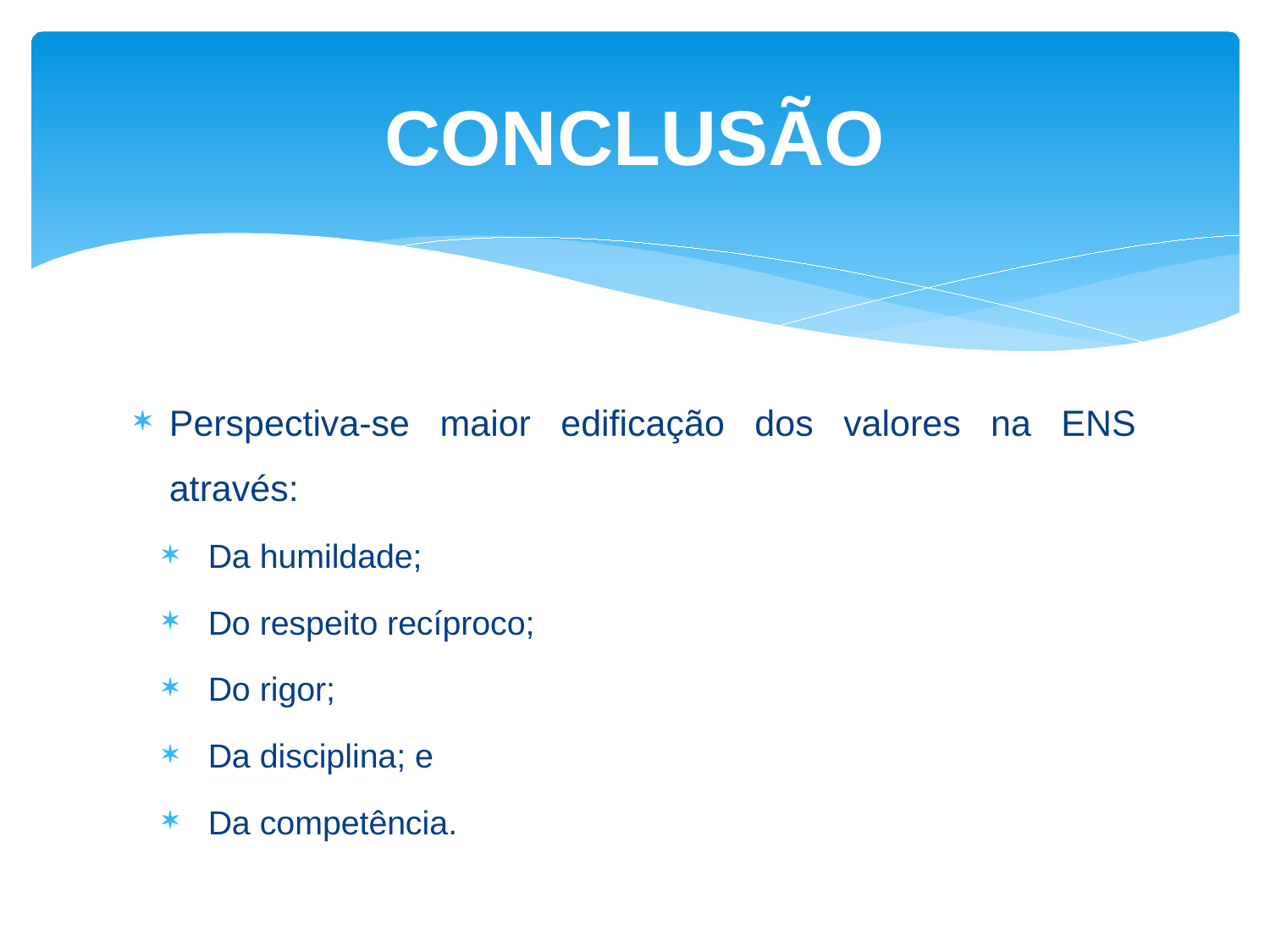

# CONCLUSÃO
Perspectiva-se maior edificação dos valores na ENS através:
Da humildade;
Do respeito recíproco;
Do rigor;
Da disciplina; e
Da competência.